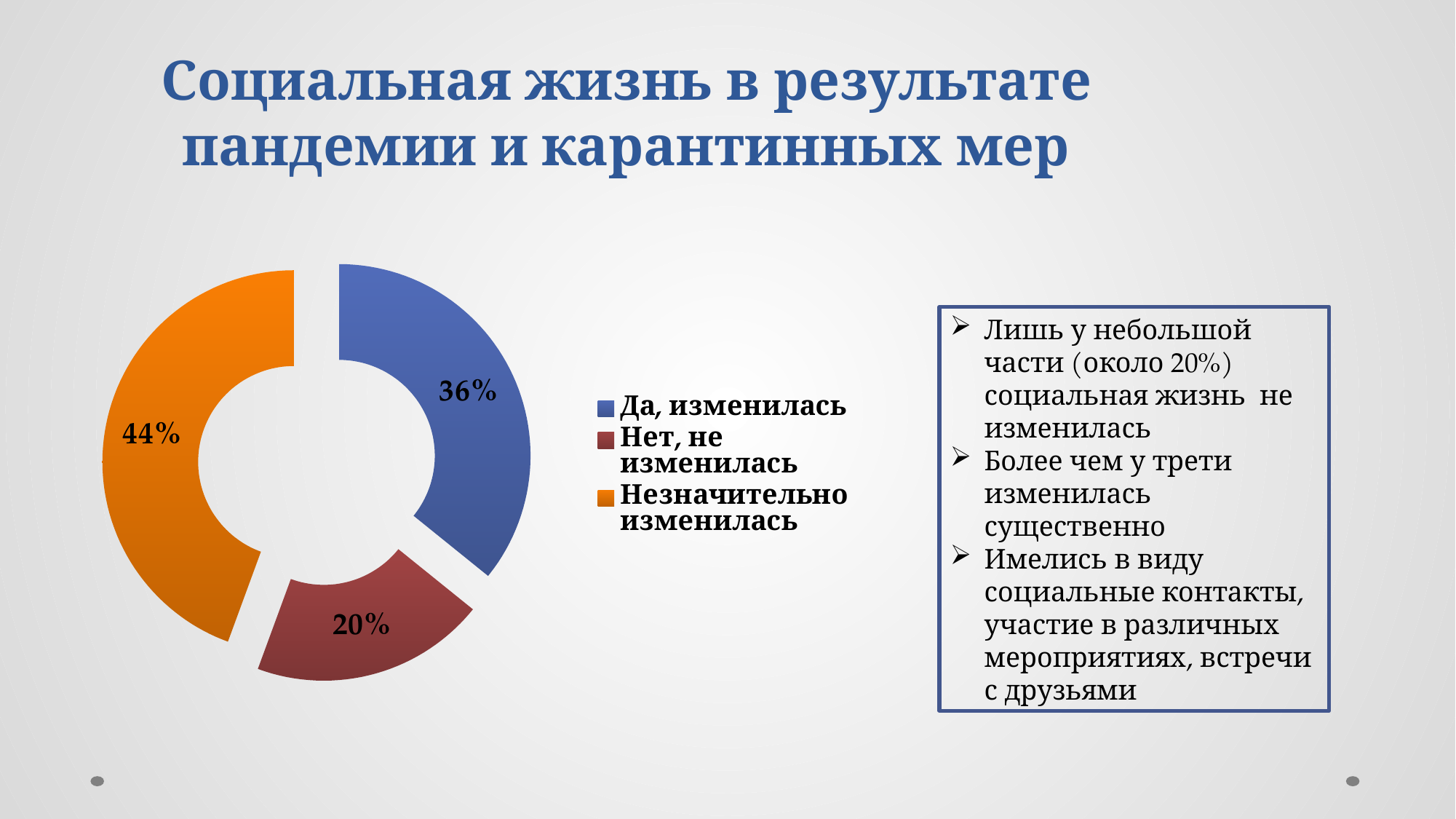

# Социальная жизнь в результате пандемии и карантинных мер

### Chart

| Category |  |
|---|---|
| Да, изменилась | 0.35800000000000004 |
| Нет, не изменилась | 0.198 |
| Незначительно изменилась | 0.444 |
Лишь у небольшой части (около 20%) социальная жизнь  не изменилась
Более чем у трети изменилась существенно
Имелись в виду   социальные контакты, участие в различных мероприятиях, встречи с друзьями